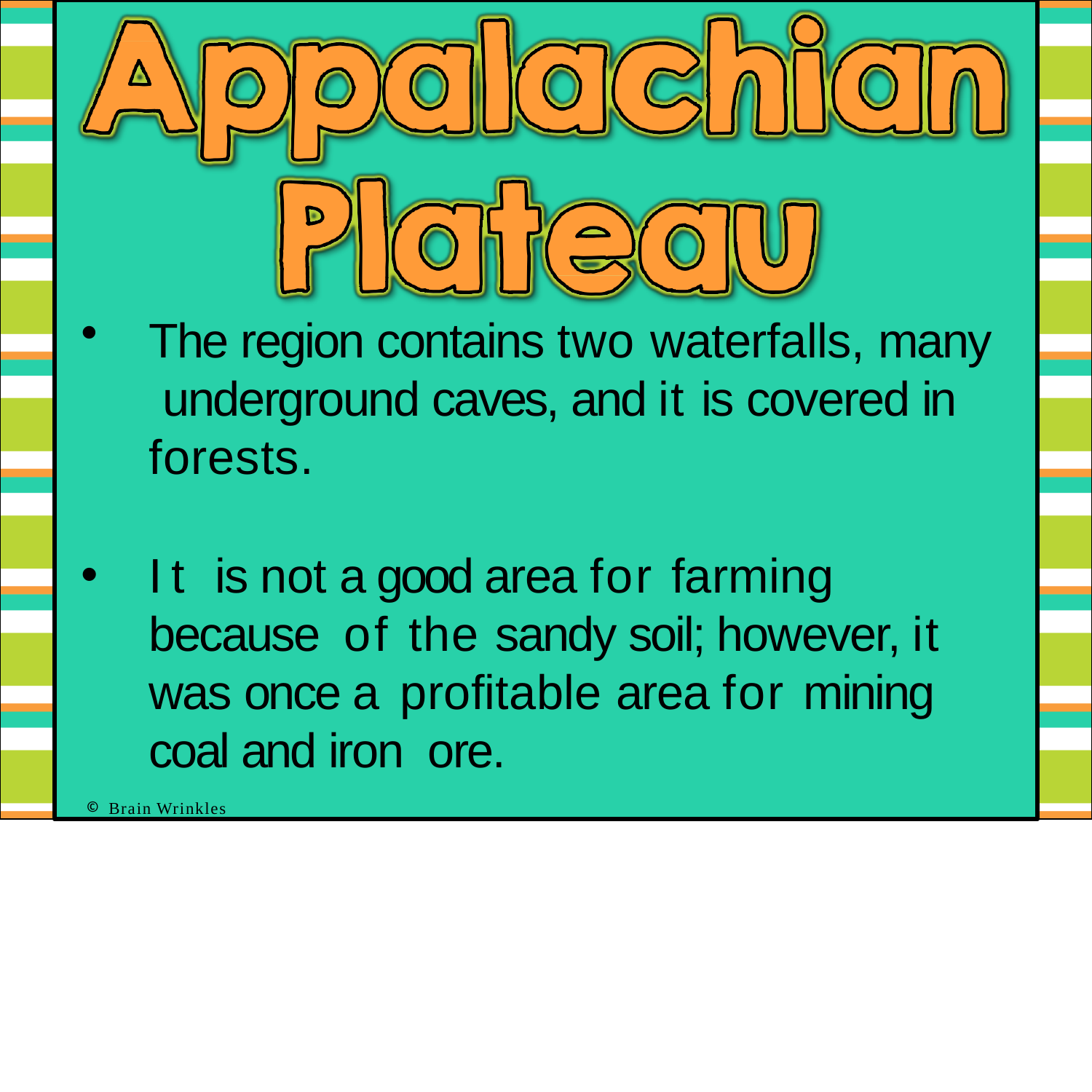

The region contains two waterfalls, many  underground caves, and it is covered in  forests.

It is not a good area for farming because  of the sandy soil; however, it was once a  profitable area for mining coal and iron  ore.
© Brain Wrinkles